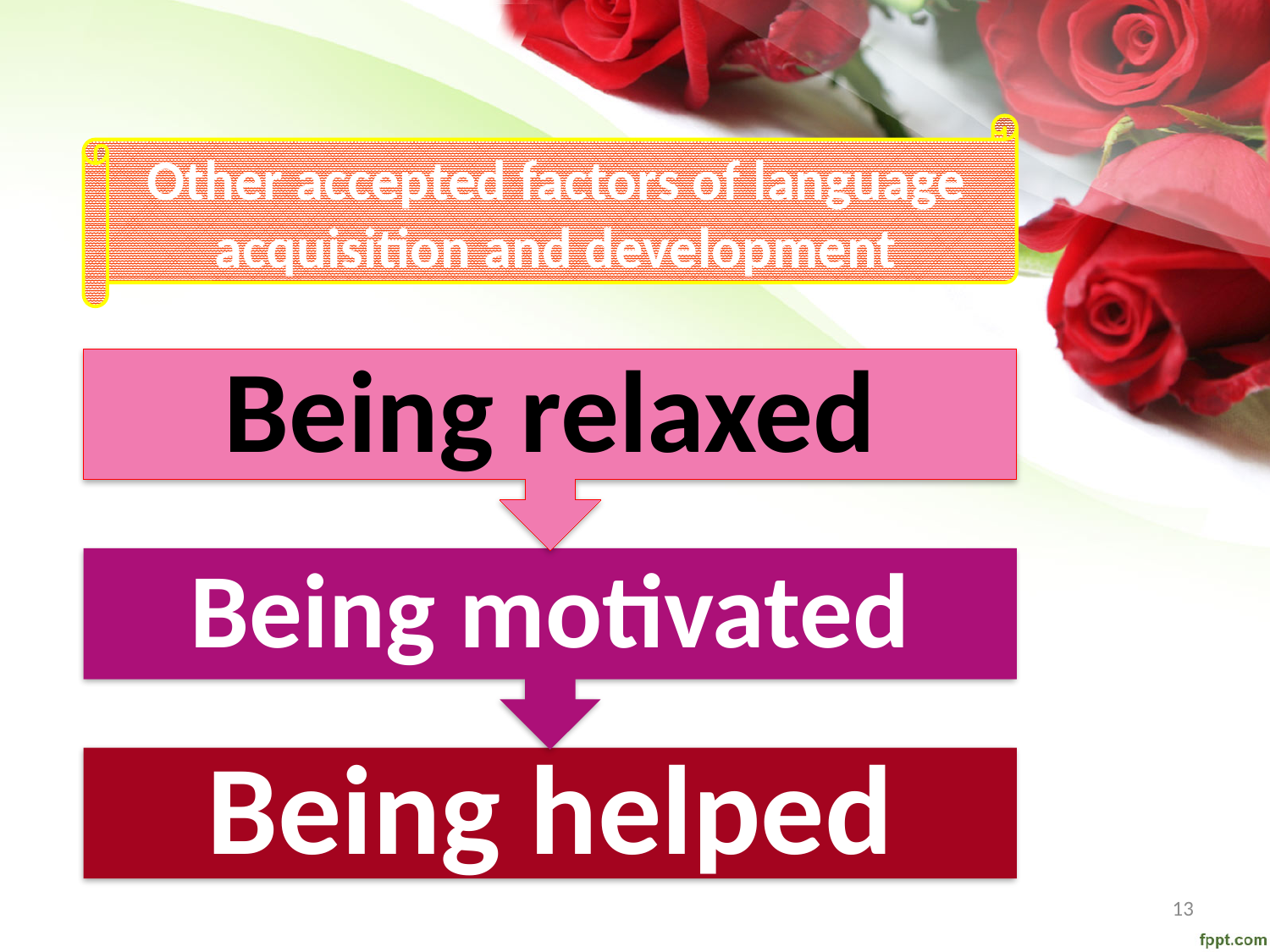

Other accepted factors of language acquisition and development
Being helped
Being motivated
Being relaxed
13